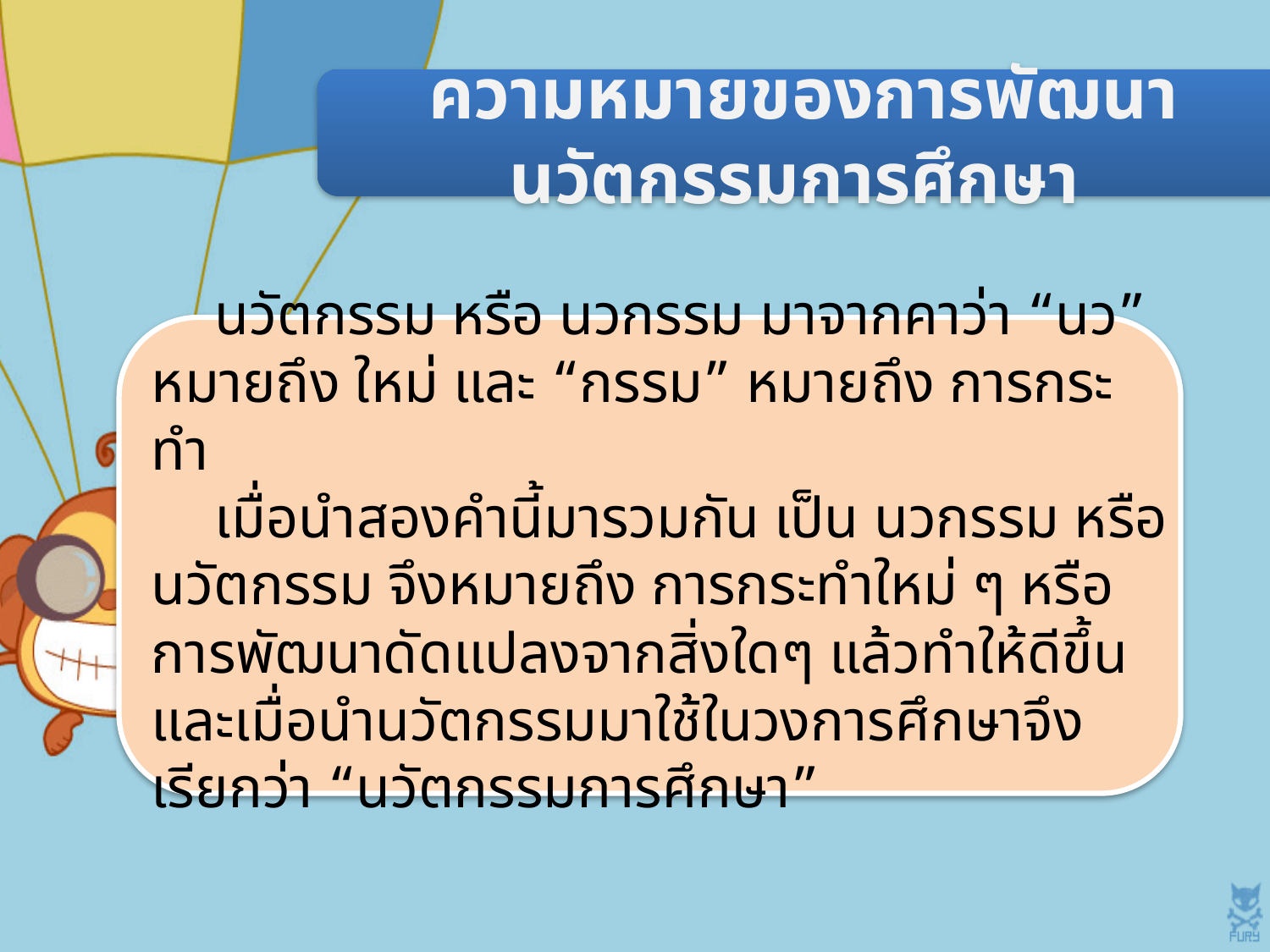

ความหมายของการพัฒนานวัตกรรมการศึกษา

นวัตกรรม หรือ นวกรรม มาจากคาว่า “นว” หมายถึง ใหม่ และ “กรรม” หมายถึง การกระทำ
เมื่อนำสองคำนี้มารวมกัน เป็น นวกรรม หรือนวัตกรรม จึงหมายถึง การกระทำใหม่ ๆ หรือการพัฒนาดัดแปลงจากสิ่งใดๆ แล้วทำให้ดีขึ้น และเมื่อนำนวัตกรรมมาใช้ในวงการศึกษาจึงเรียกว่า “นวัตกรรมการศึกษา”